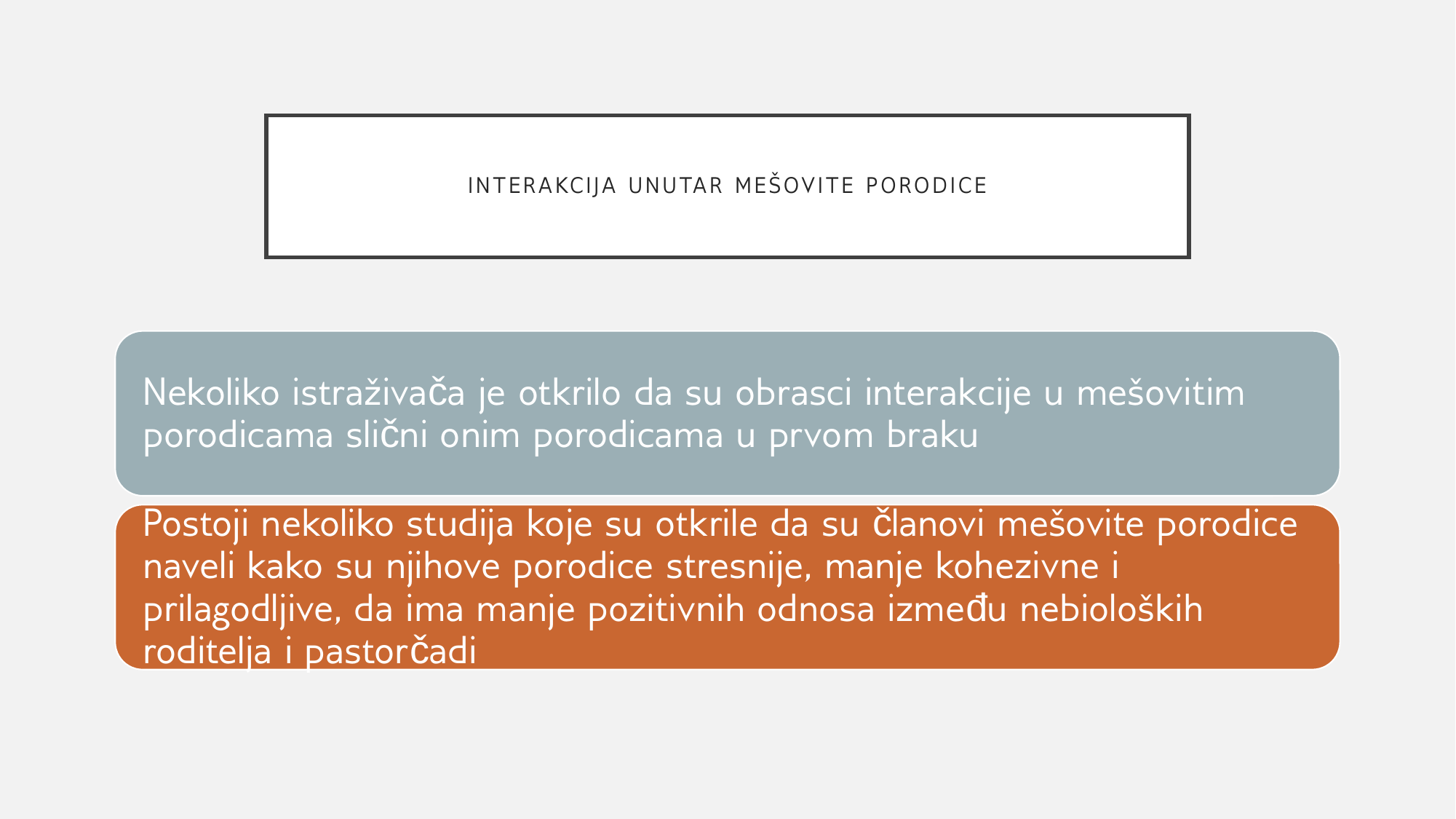

# INTERAKCIJA UNUTAR MEŠOVITE PORODICE
Nekoliko istraživača je otkrilo da su obrasci interakcije u mešovitim porodicama slični onim porodicama u prvom braku
Postoji nekoliko studija koje su otkrile da su članovi mešovite porodice naveli kako su njihove porodice stresnije, manje kohezivne i prilagodljive, da ima manje pozitivnih odnosa između nebioloških roditelja i pastorčadi